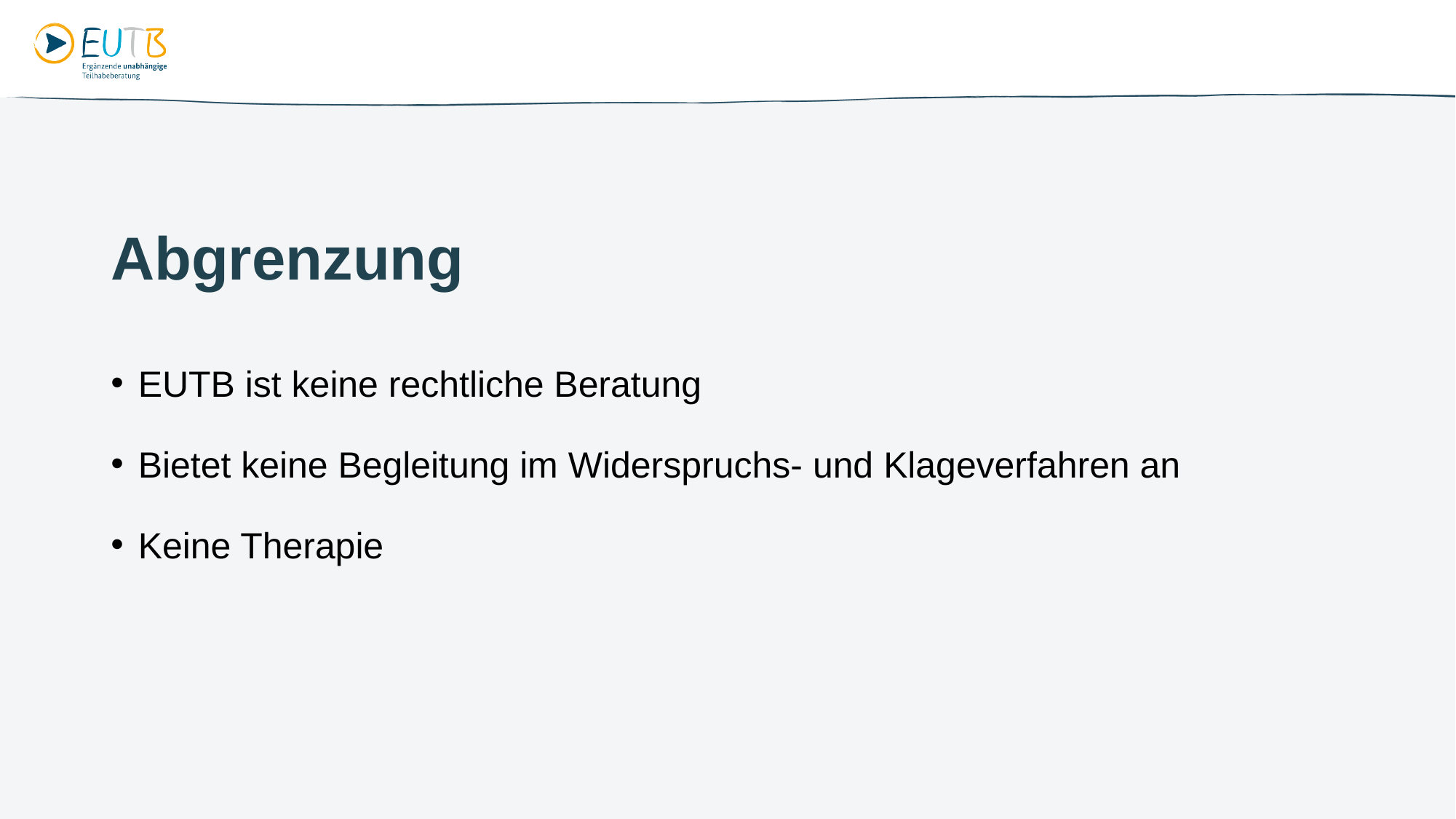

# Abgrenzung
EUTB ist keine rechtliche Beratung
Bietet keine Begleitung im Widerspruchs- und Klageverfahren an
Keine Therapie